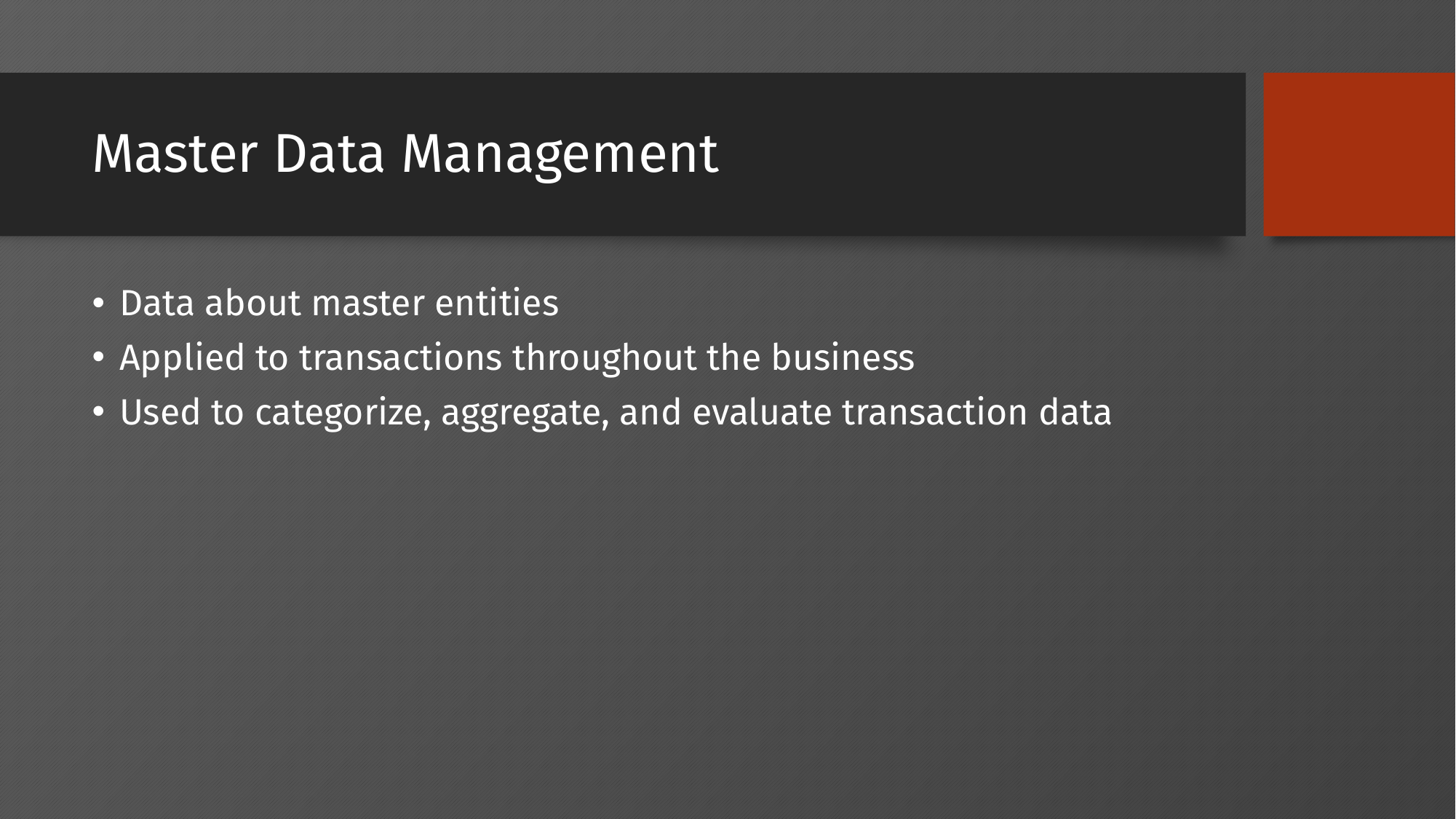

# Master Data Management
Data about master entities
Applied to transactions throughout the business
Used to categorize, aggregate, and evaluate transaction data